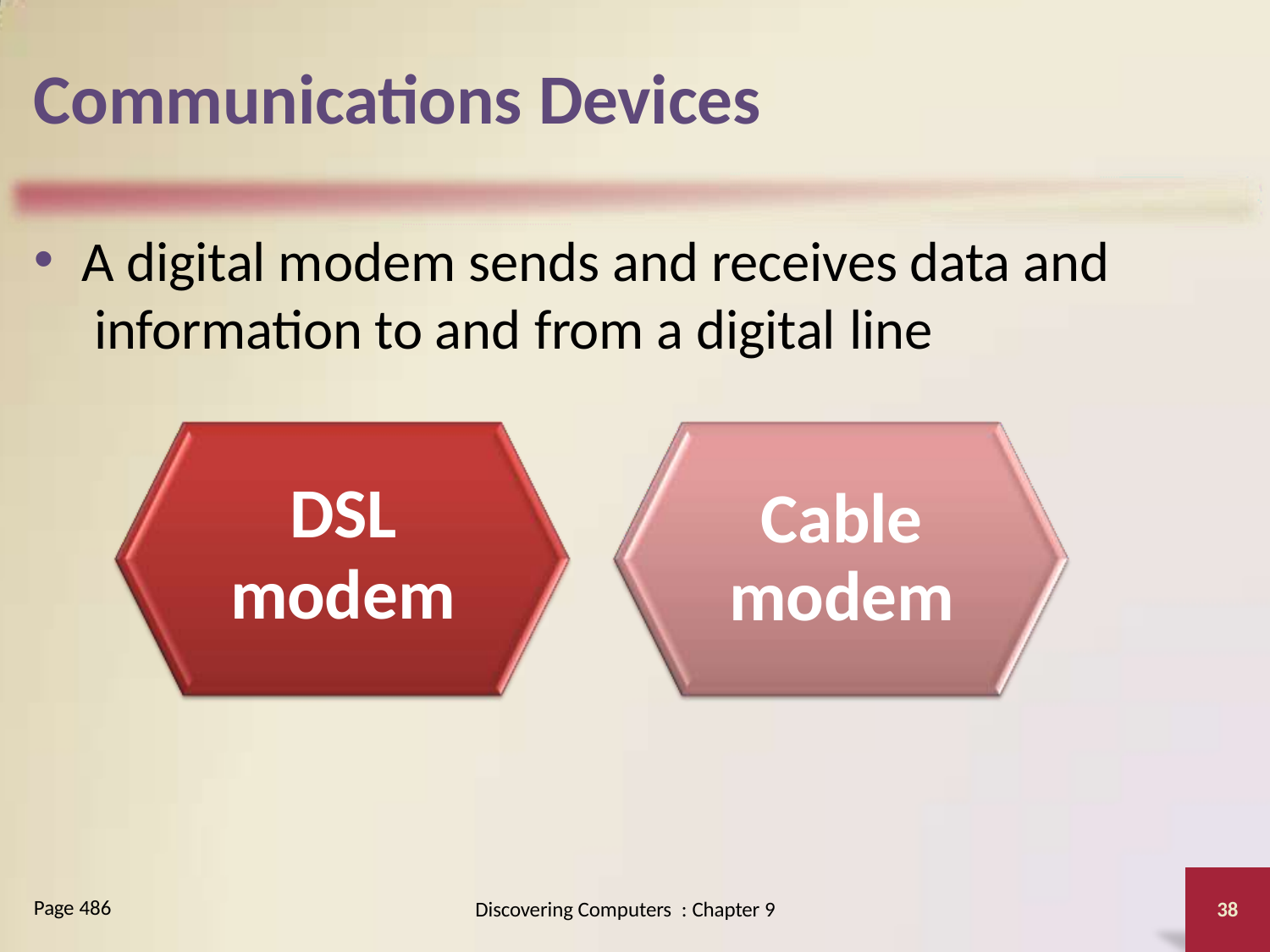

# Communications Devices
A digital modem sends and receives data and  information to and from a digital line

DSL
modem
Cable  modem
Page 486
Discovering Computers  : Chapter 9
38